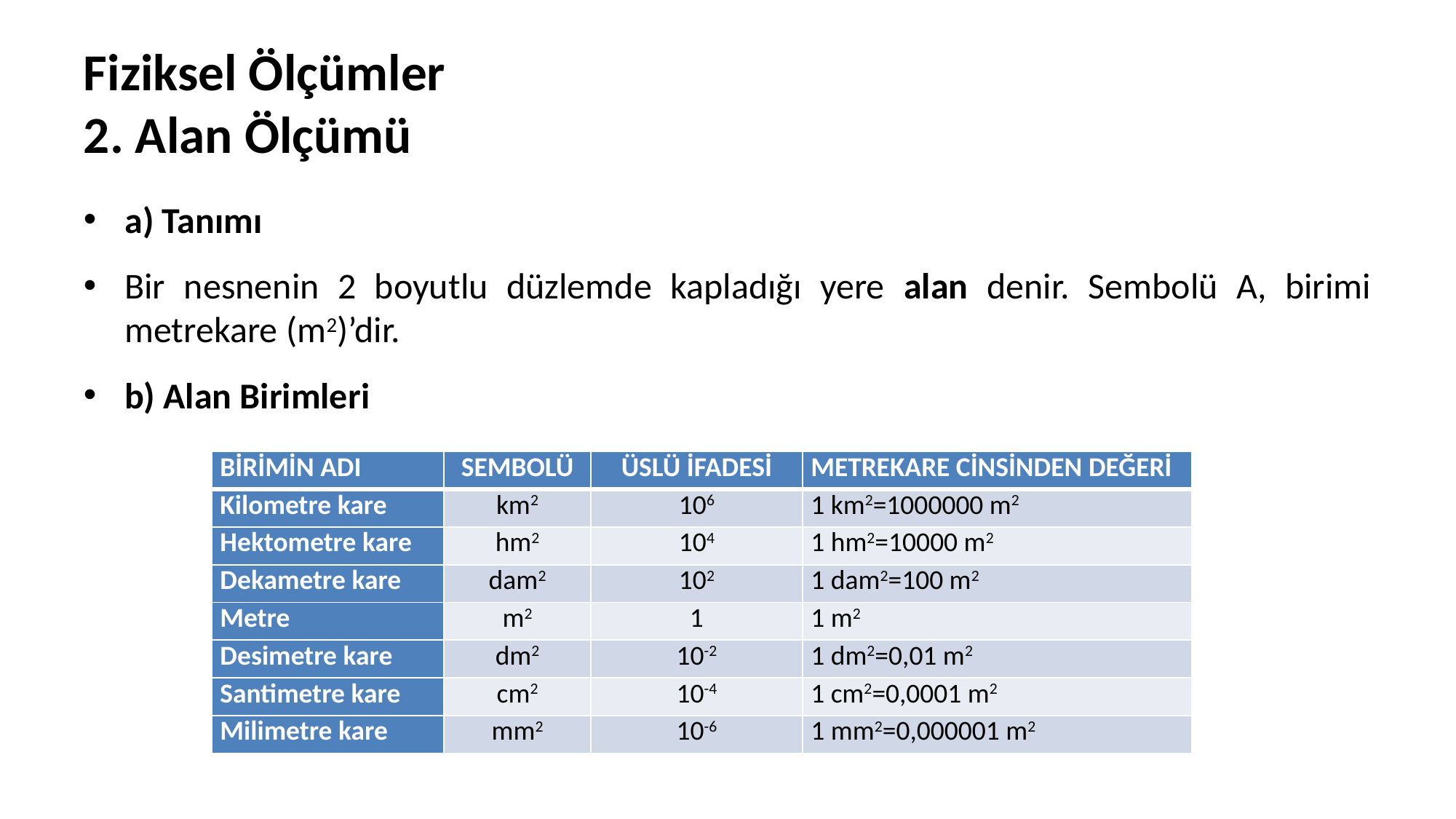

# Fiziksel Ölçümler 2. Alan Ölçümü
a) Tanımı
Bir nesnenin 2 boyutlu düzlemde kapladığı yere alan denir. Sembolü A, birimi metrekare (m2)’dir.
b) Alan Birimleri

| BİRİMİN ADI | SEMBOLÜ | ÜSLÜ İFADESİ | METREKARE CİNSİNDEN DEĞERİ |
| --- | --- | --- | --- |
| Kilometre kare | km2 | 106 | 1 km2=1000000 m2 |
| Hektometre kare | hm2 | 104 | 1 hm2=10000 m2 |
| Dekametre kare | dam2 | 102 | 1 dam2=100 m2 |
| Metre | m2 | 1 | 1 m2 |
| Desimetre kare | dm2 | 10-2 | 1 dm2=0,01 m2 |
| Santimetre kare | cm2 | 10-4 | 1 cm2=0,0001 m2 |
| Milimetre kare | mm2 | 10-6 | 1 mm2=0,000001 m2 |